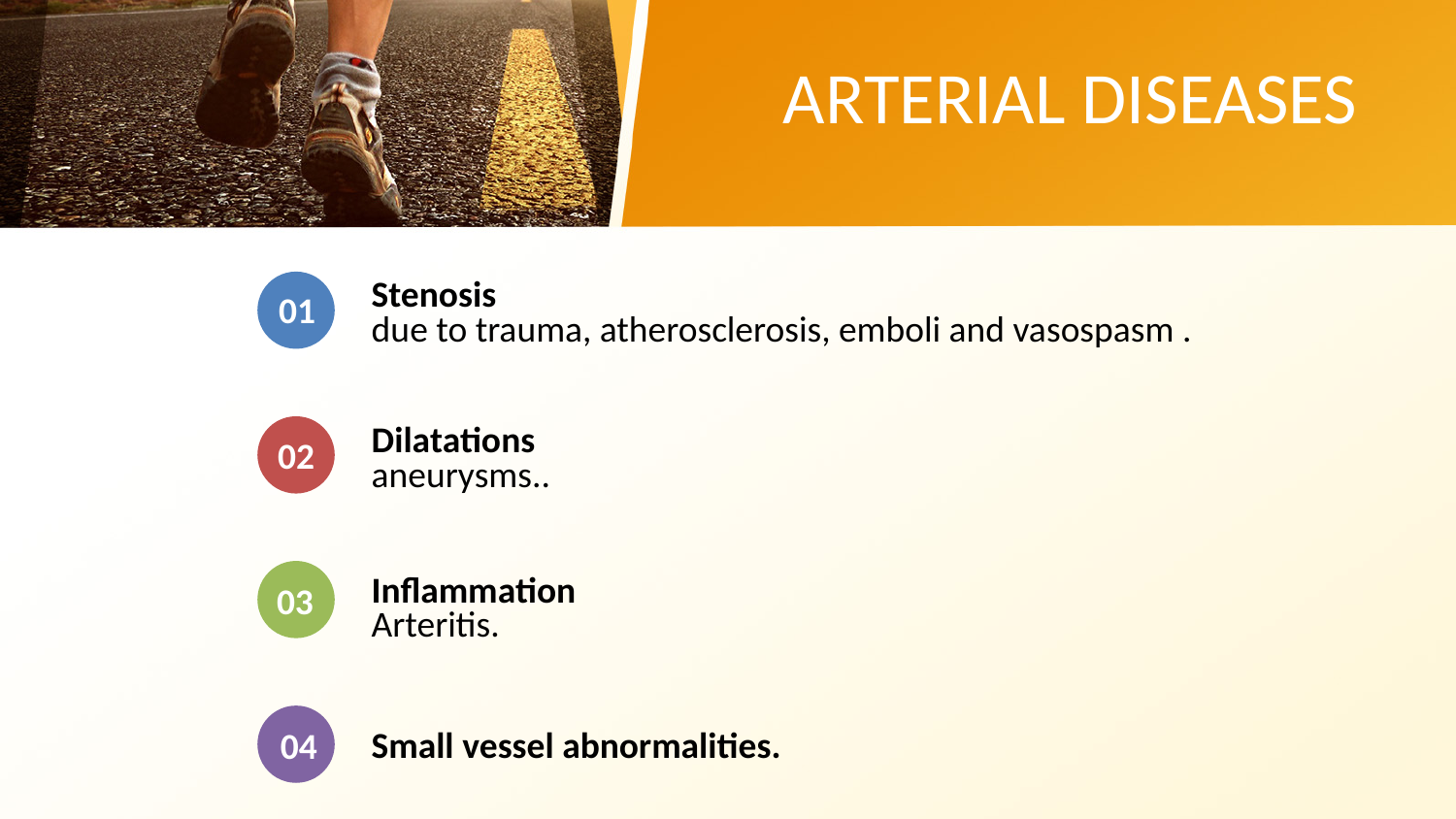

# ARTERIAL DISEASES
Stenosis
due to trauma, atherosclerosis, emboli and vasospasm .

01
Dilatations
aneurysms..

02
Inflammation
Arteritis.

03

Small vessel abnormalities.
04